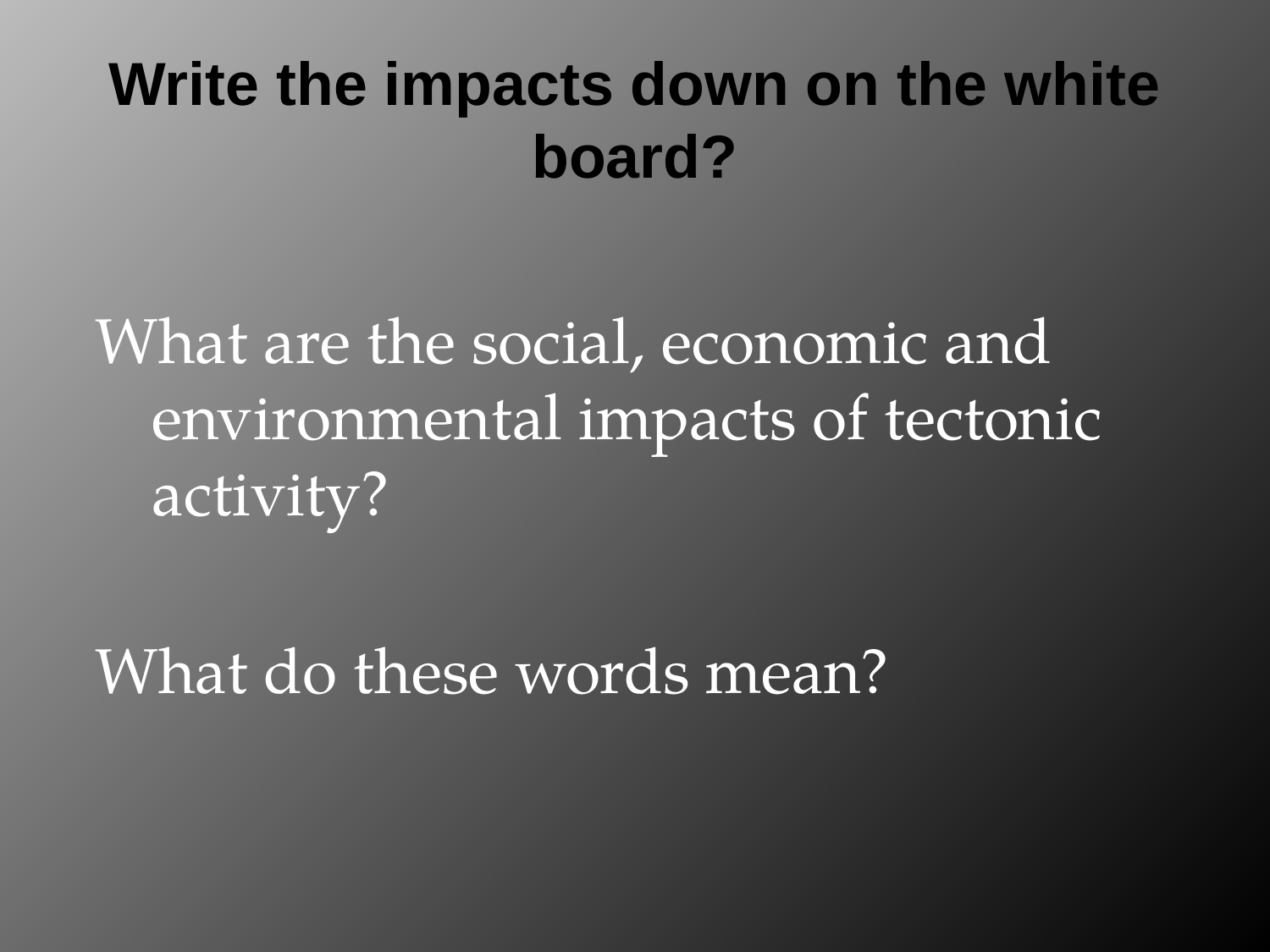

# Write the impacts down on the white board?

What are the social, economic and environmental impacts of tectonic activity?

What do these words mean?